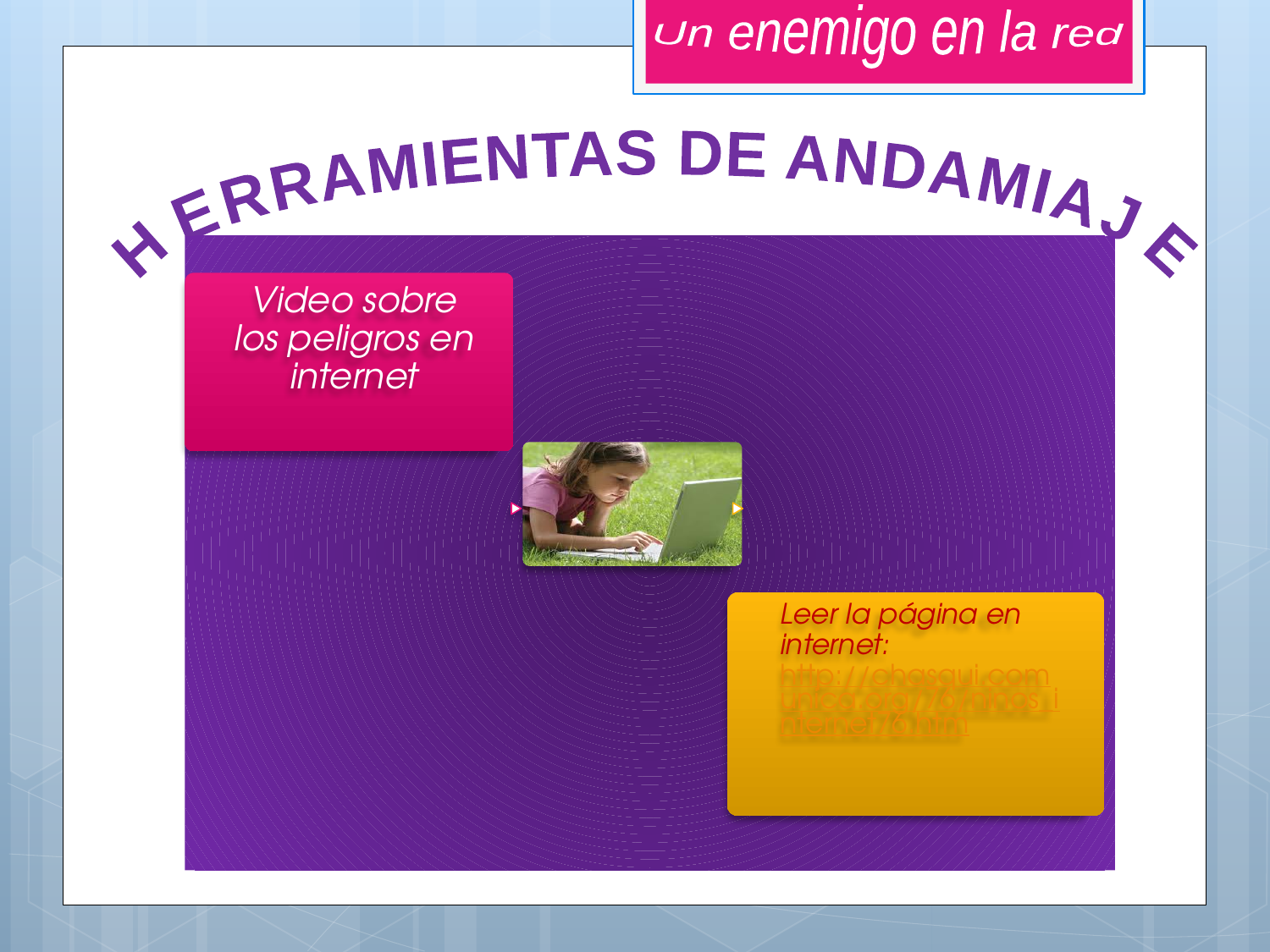

Un enemigo en la red
HERRAMIENTAS DE ANDAMIAJE

Video sobre los peligros en internet

Leer la página en internet: http://chasqui.comunica.org/76/ninos_internet76.htm